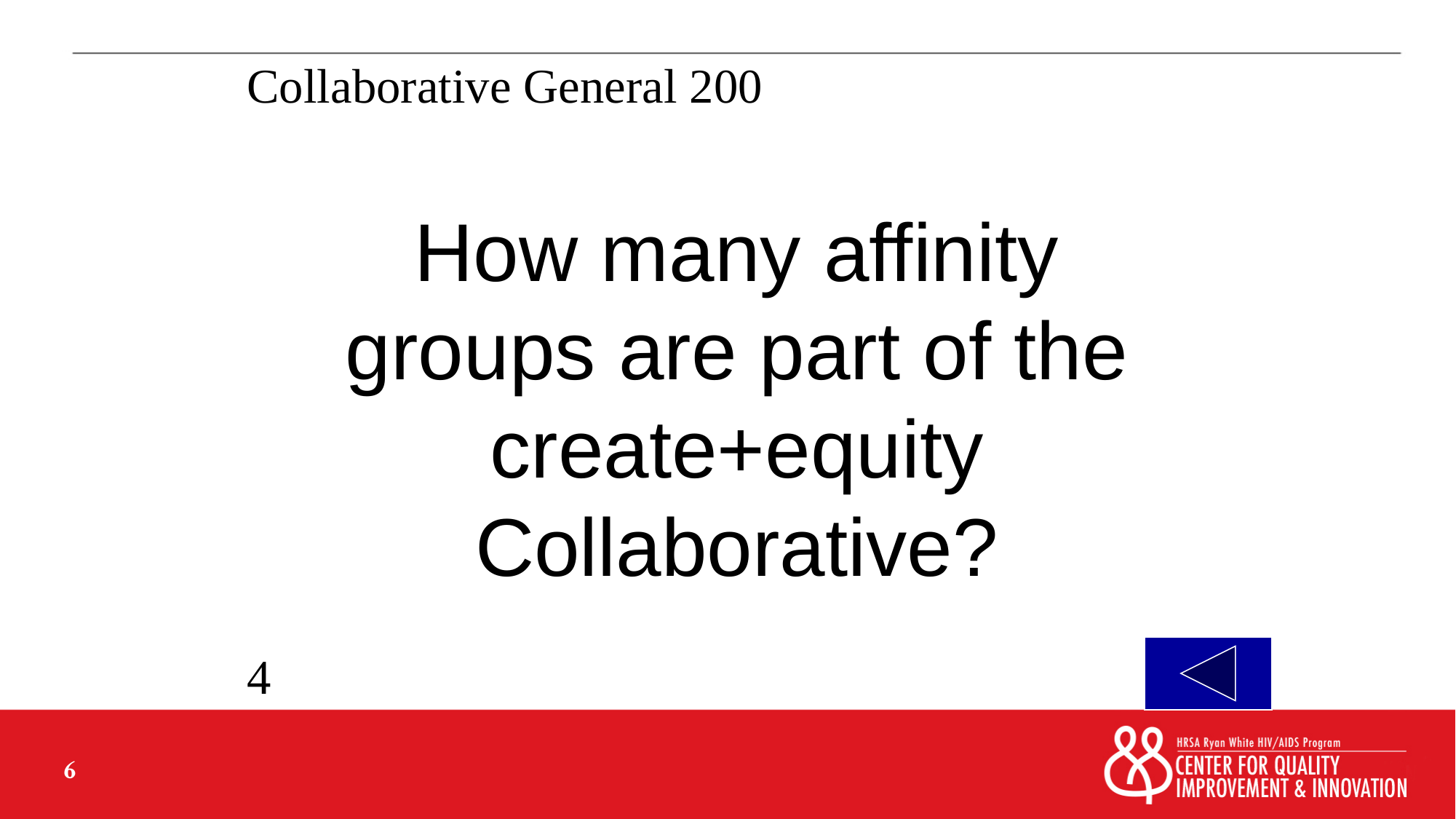

The Parts 200
Collaborative General 200
# How many affinity groups are part of the create+equity Collaborative?

4